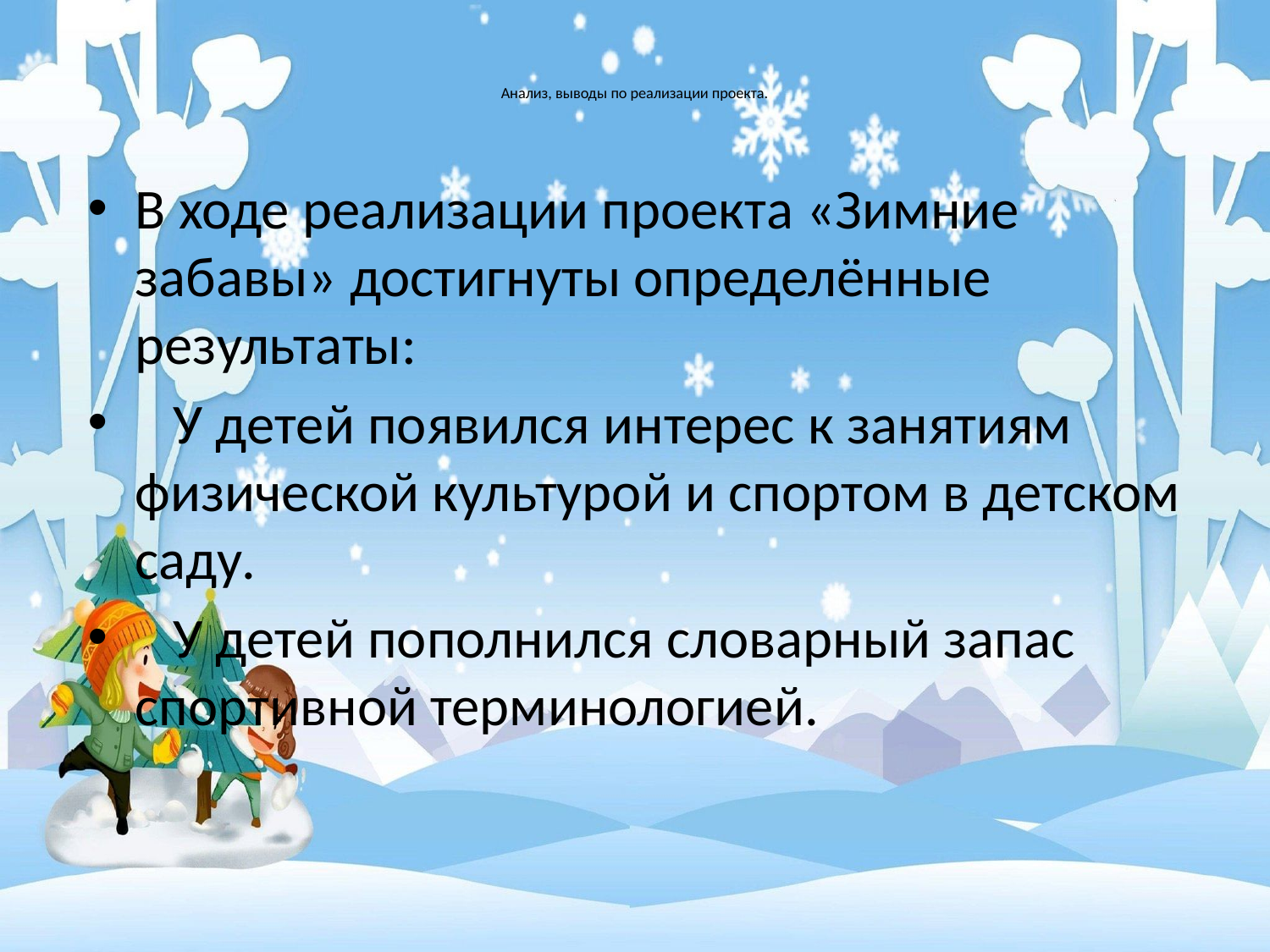

# Анализ, выводы по реализации проекта.
В ходе реализации проекта «Зимние забавы» достигнуты определённые результаты:
   У детей появился интерес к занятиям физической культурой и спортом в детском саду.
   У детей пополнился словарный запас спортивной терминологией.